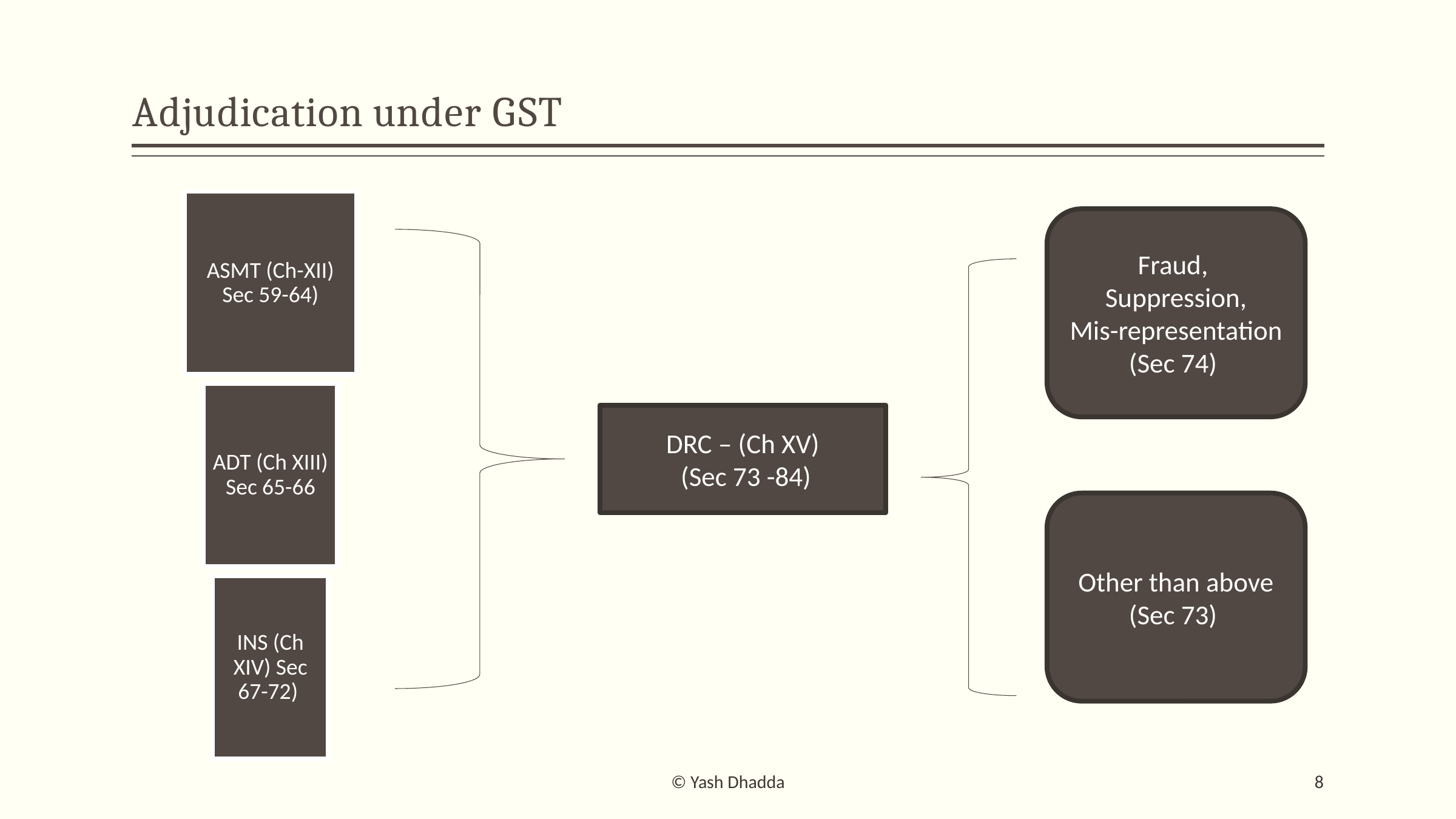

# Adjudication under GST
ASMT (Ch-XII) Sec 59-64)
ADT (Ch XIII) Sec 65-66
INS (Ch XIV) Sec 67-72)
Fraud,
Suppression,
Mis-representation
(Sec 74)

DRC – (Ch XV)
 (Sec 73 -84)
Other than above
(Sec 73)
© Yash Dhadda
8